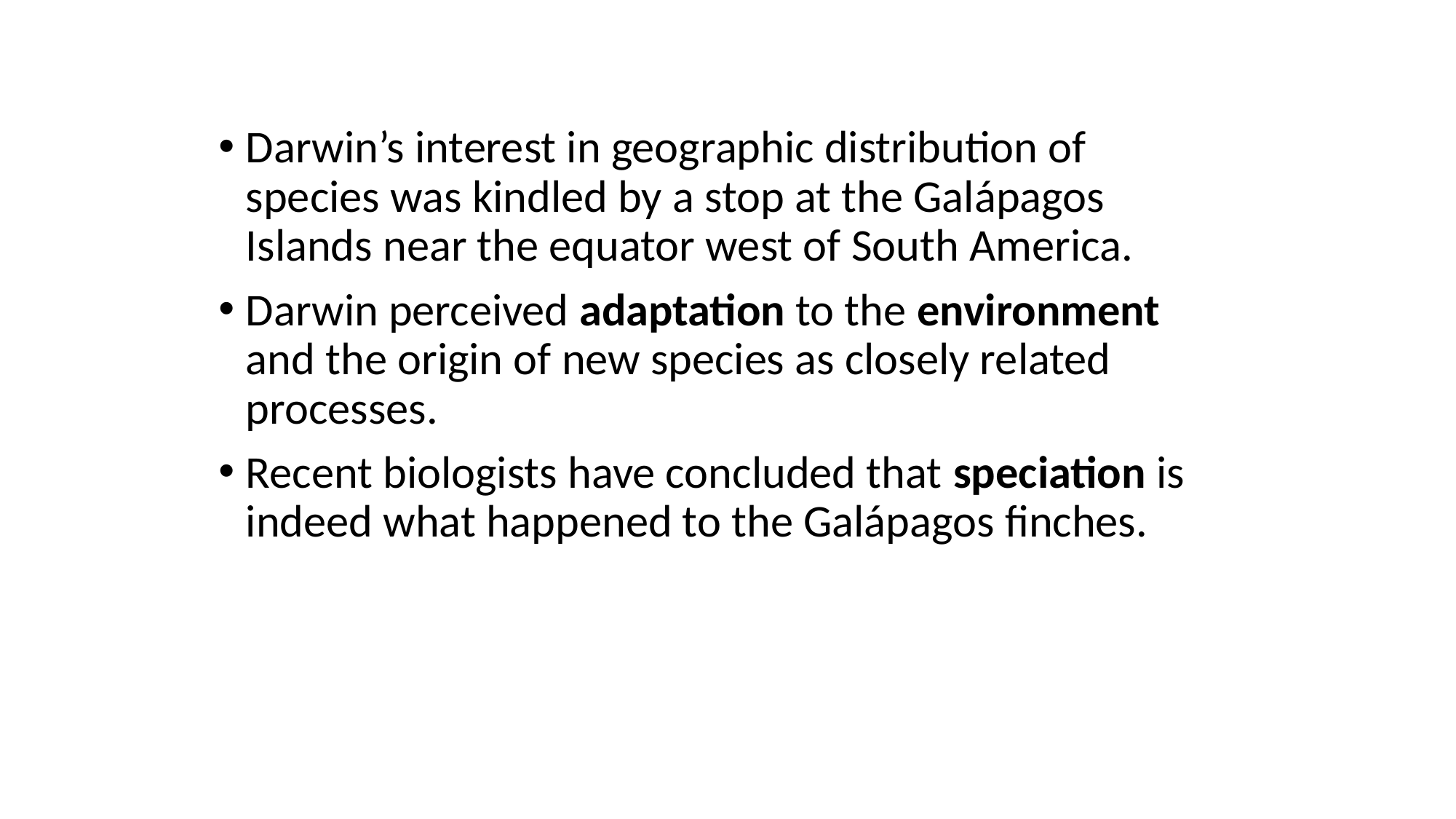

Darwin’s interest in geographic distribution of species was kindled by a stop at the Galápagos Islands near the equator west of South America.
Darwin perceived adaptation to the environment and the origin of new species as closely related processes.
Recent biologists have concluded that speciation is indeed what happened to the Galápagos finches.